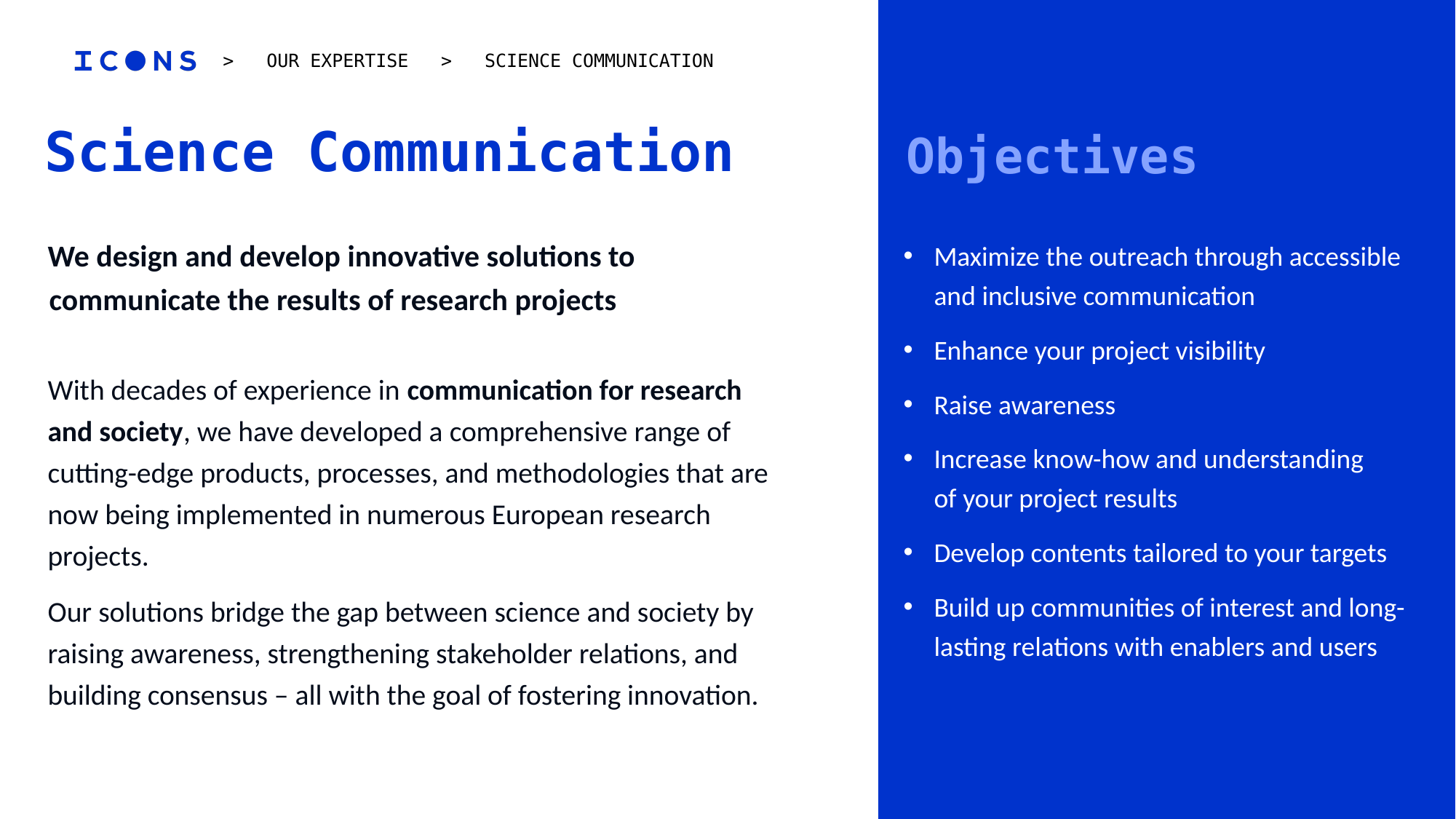

Maximize the outreach through accessible and inclusive communication
Enhance your project visibility
Raise awareness
Increase know-how and understanding
of your project results
Develop contents tailored to your targets
Build up communities of interest and long-lasting relations with enablers and users

# Science Communication
Objectives
>   OUR EXPERTISE   >   SCIENCE COMMUNICATION
We design and develop innovative solutions to communicate the results of research projects
With decades of experience in communication for research and society, we have developed a comprehensive range of cutting-edge products, processes, and methodologies that are now being implemented in numerous European research projects.
Our solutions bridge the gap between science and society by raising awareness, strengthening stakeholder relations, and building consensus – all with the goal of fostering innovation.